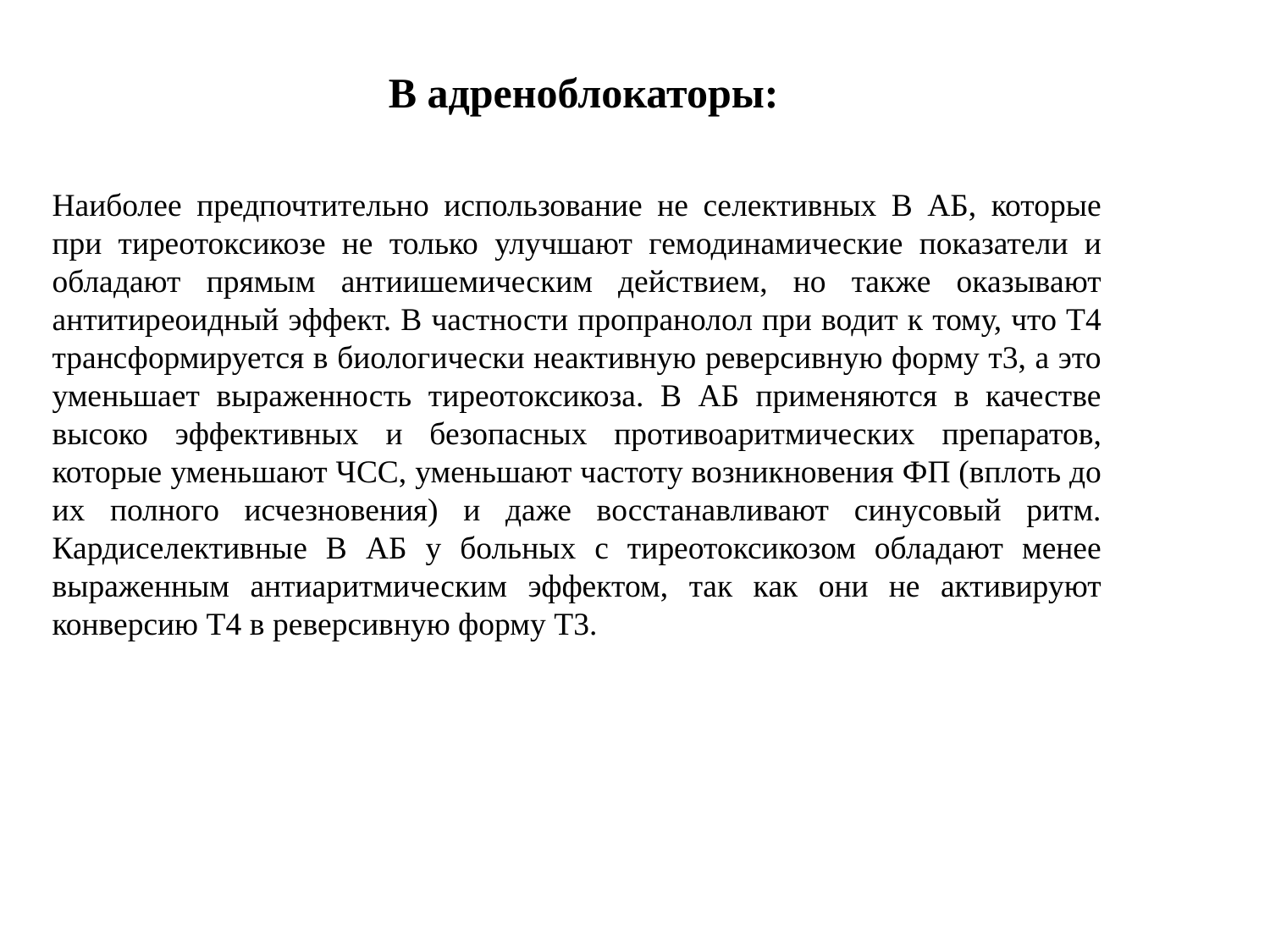

В адреноблокаторы:

Наиболее предпочтительно использование не селективных В АБ, которые при тиреотоксикозе не только улучшают гемодинамические показатели и обладают прямым антиишемическим действием, но также оказывают антитиреоидный эффект. В частности пропранолол при водит к тому, что Т4 трансформируется в биологически неактивную реверсивную форму т3, а это уменьшает выраженность тиреотоксикоза. В АБ применяются в качестве высоко эффективных и безопасных противоаритмических препаратов, которые уменьшают ЧСС, уменьшают частоту возникновения ФП (вплоть до их полного исчезновения) и даже восстанавливают синусовый ритм. Кардиселективные В АБ у больных с тиреотоксикозом обладают менее выраженным антиаритмическим эффектом, так как они не активируют конверсию Т4 в реверсивную форму Т3.